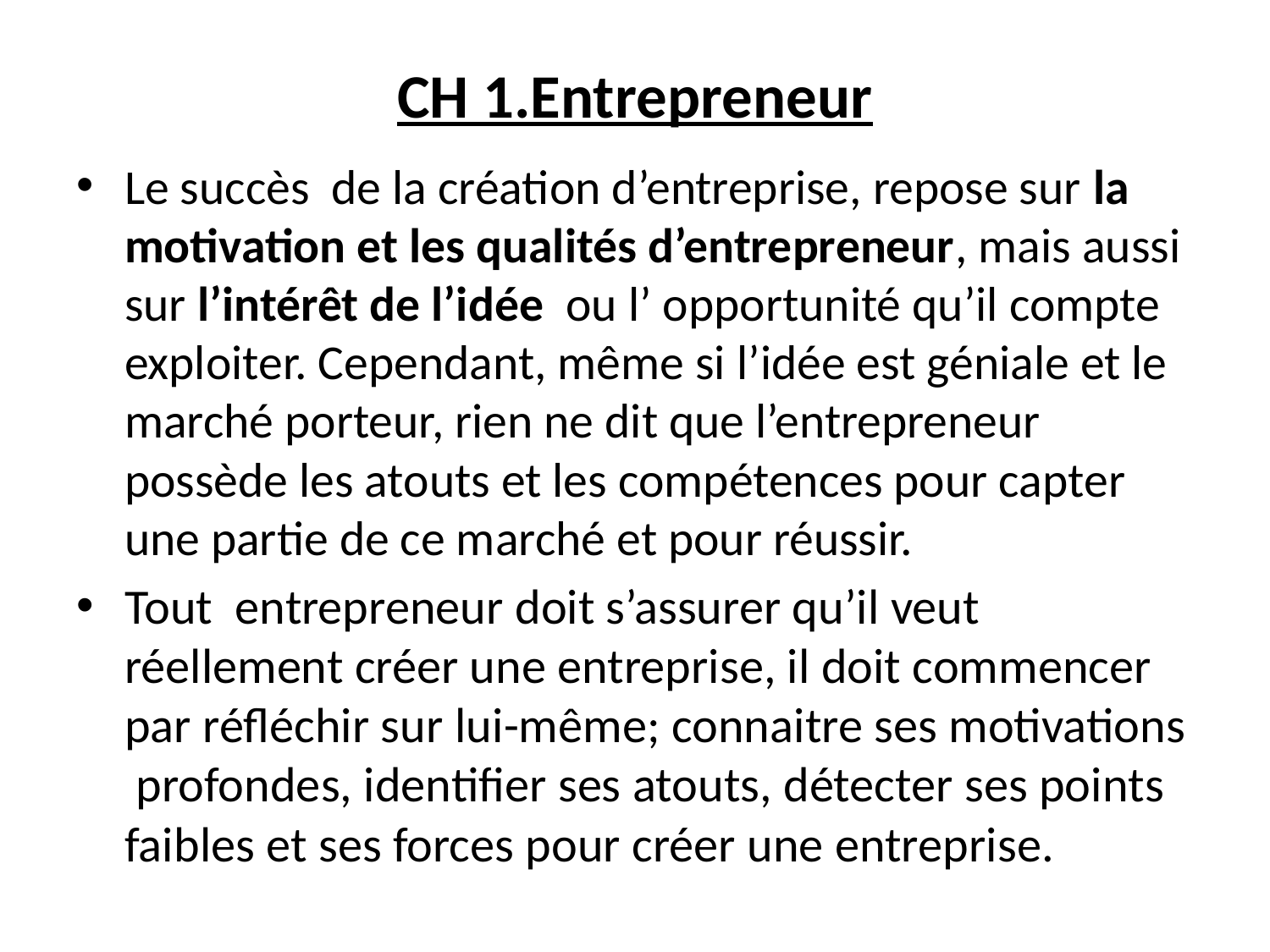

# CH 1.Entrepreneur
Le succès  de la création d’entreprise, repose sur la motivation et les qualités d’entrepreneur, mais aussi sur l’intérêt de l’idée  ou l’ opportunité qu’il compte exploiter. Cependant, même si l’idée est géniale et le marché porteur, rien ne dit que l’entrepreneur possède les atouts et les compétences pour capter une partie de ce marché et pour réussir.
Tout  entrepreneur doit s’assurer qu’il veut réellement créer une entreprise, il doit commencer par réfléchir sur lui-même; connaitre ses motivations  profondes, identifier ses atouts, détecter ses points faibles et ses forces pour créer une entreprise.